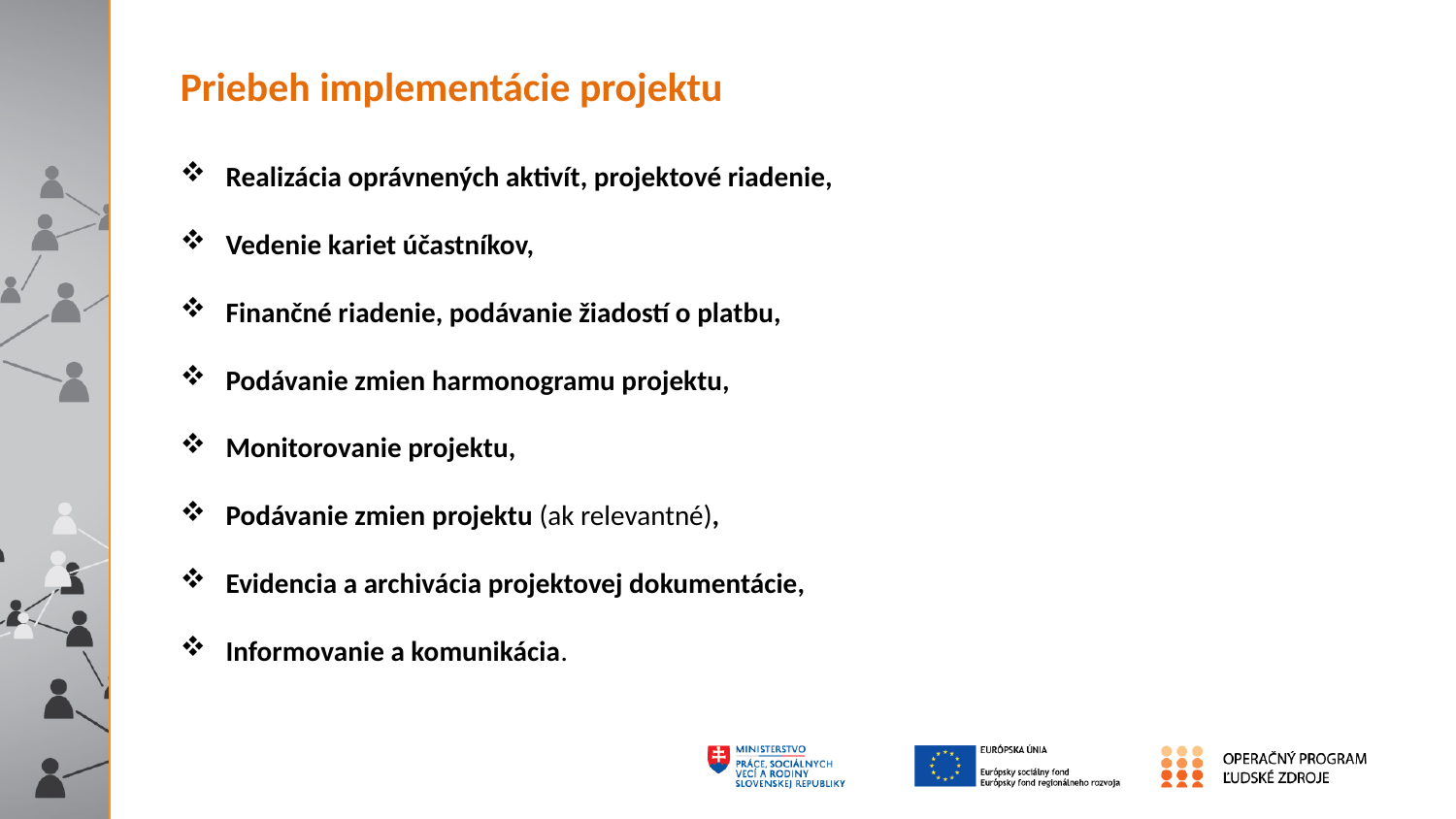

Priebeh implementácie projektu

Realizácia oprávnených aktivít, projektové riadenie,

Vedenie kariet účastníkov,

Finančné riadenie, podávanie žiadostí o platbu,

Podávanie zmien harmonogramu projektu,

Monitorovanie projektu,

Podávanie zmien projektu (ak relevantné),

Evidencia a archivácia projektovej dokumentácie,

Informovanie a komunikácia.